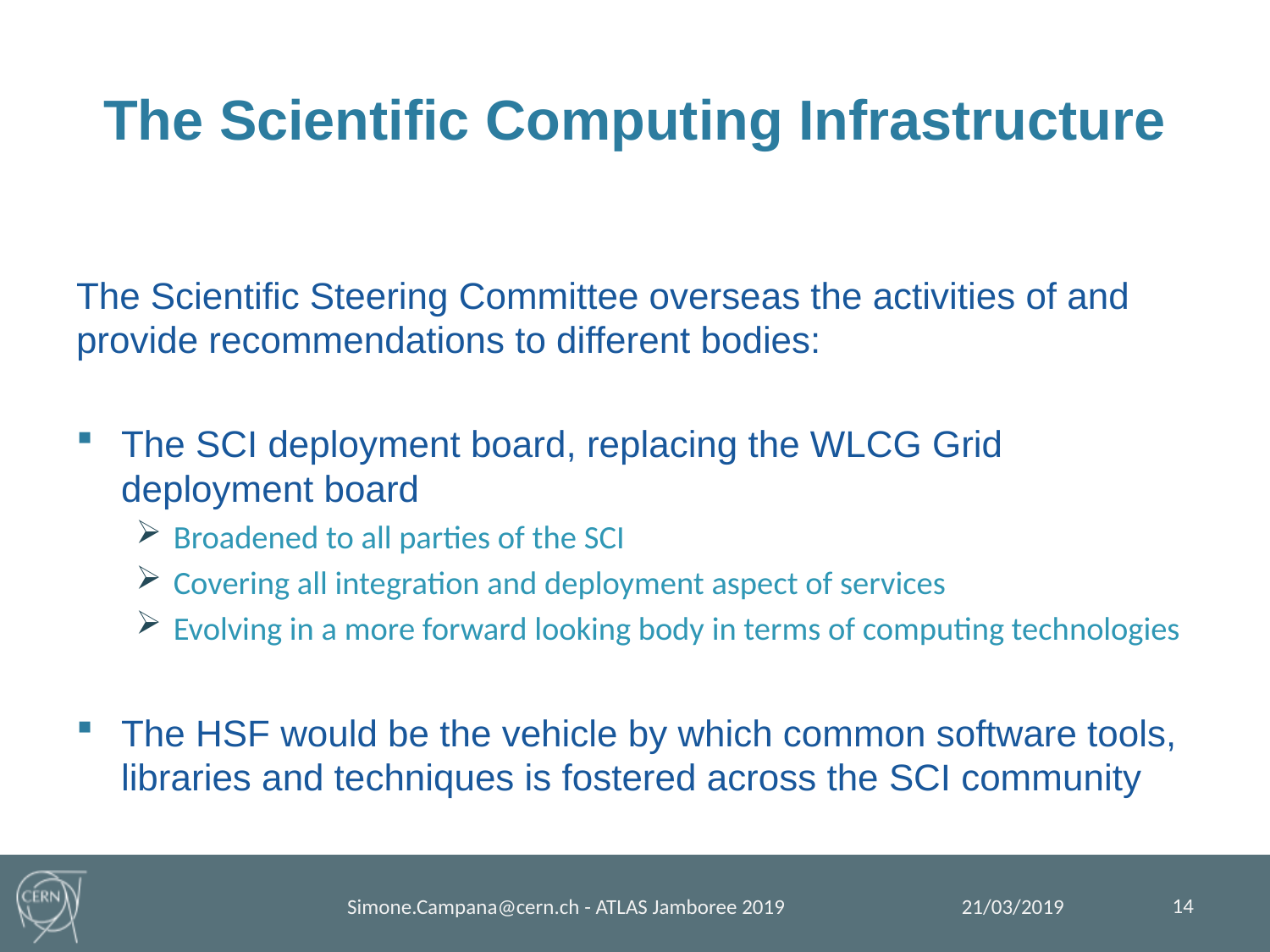

# The Scientific Computing Infrastructure

The Scientific Steering Committee overseas the activities of and provide recommendations to different bodies:

The SCI deployment board, replacing the WLCG Grid deployment board
Broadened to all parties of the SCI
Covering all integration and deployment aspect of services
Evolving in a more forward looking body in terms of computing technologies

The HSF would be the vehicle by which common software tools, libraries and techniques is fostered across the SCI community
14
21/03/2019
Simone.Campana@cern.ch - ATLAS Jamboree 2019